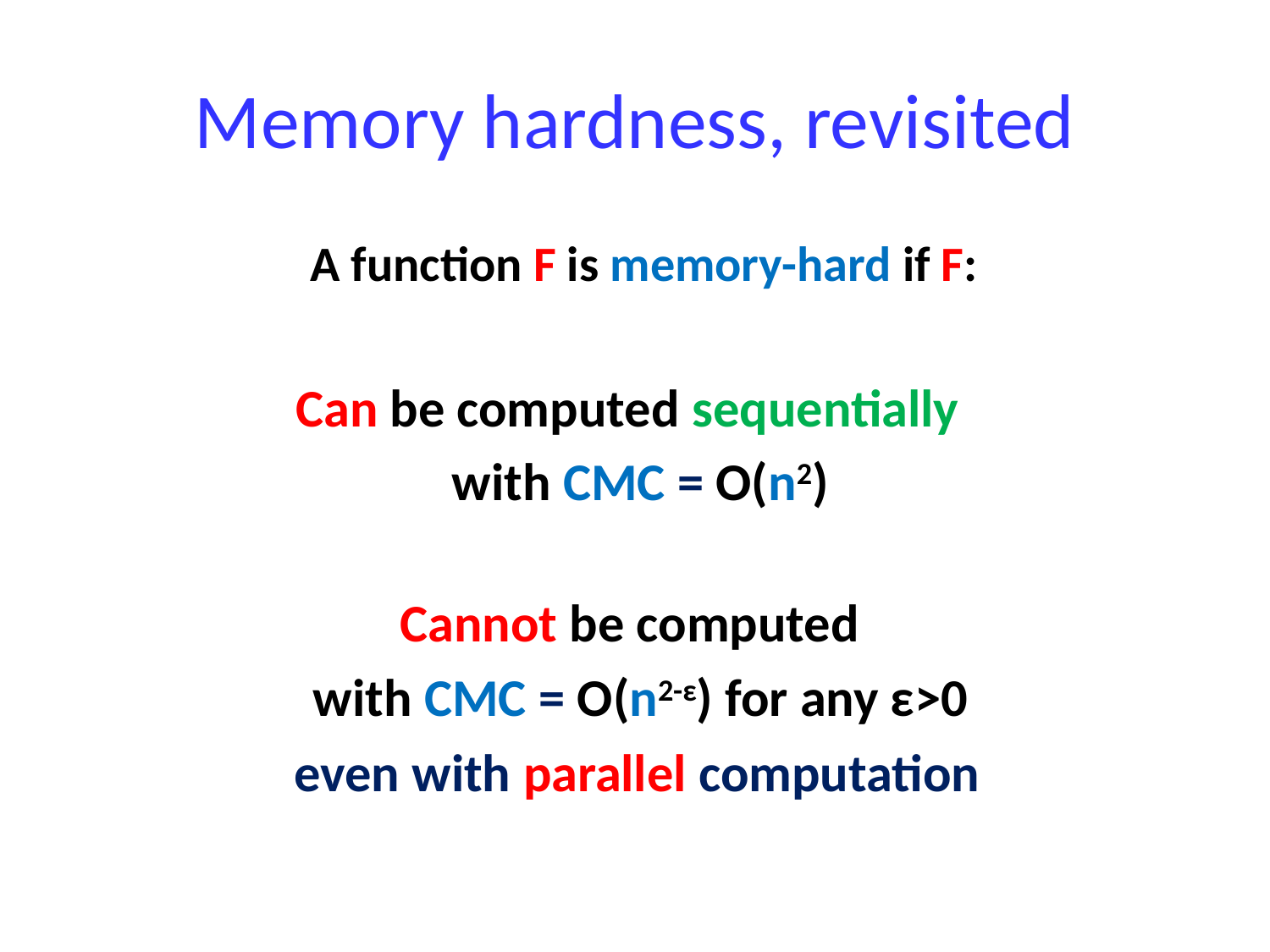

# Memory hardness, revisited
A function F is memory-hard if F:
Can be computed sequentially
with CMC = O(n2)
Cannot be computed
with CMC = O(n2-ε) for any ε>0
even with parallel computation